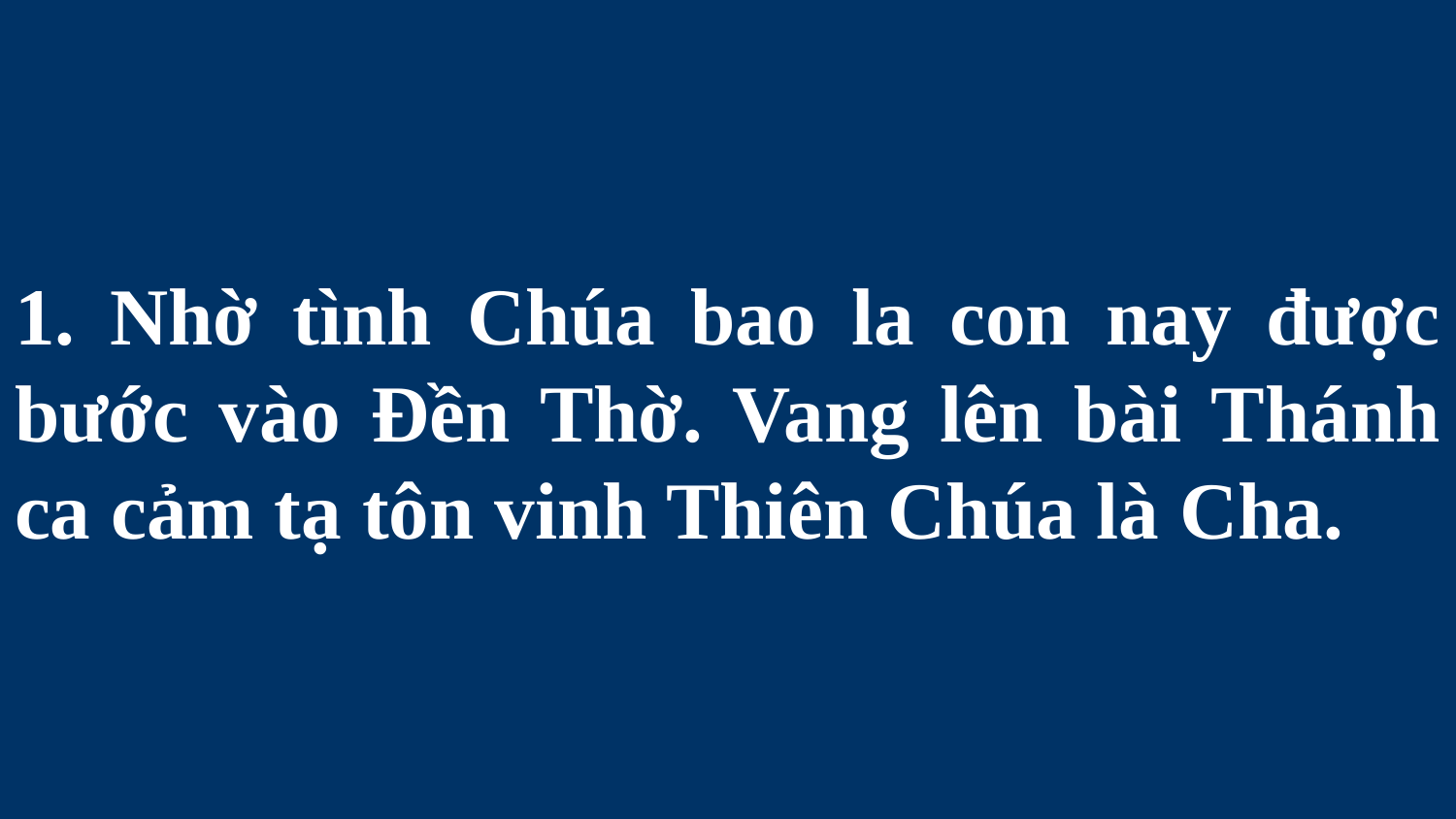

# 1. Nhờ tình Chúa bao la con nay được bước vào Đền Thờ. Vang lên bài Thánh ca cảm tạ tôn vinh Thiên Chúa là Cha.